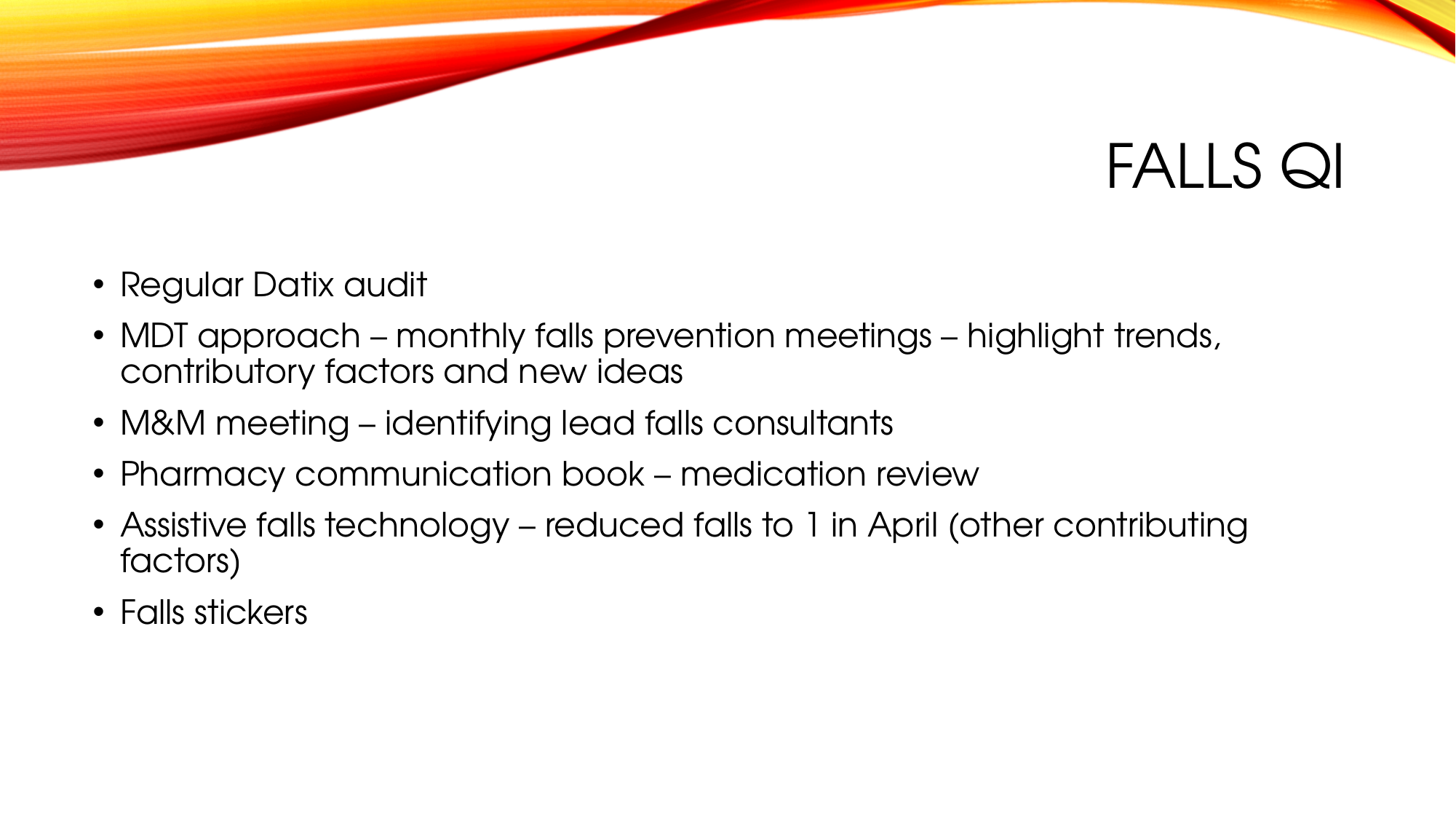

# Falls QI
Regular Datix audit
MDT approach – monthly falls prevention meetings – highlight trends, contributory factors and new ideas
M&M meeting – identifying lead falls consultants
Pharmacy communication book – medication review
Assistive falls technology – reduced falls to 1 in April (other contributing factors)
Falls stickers